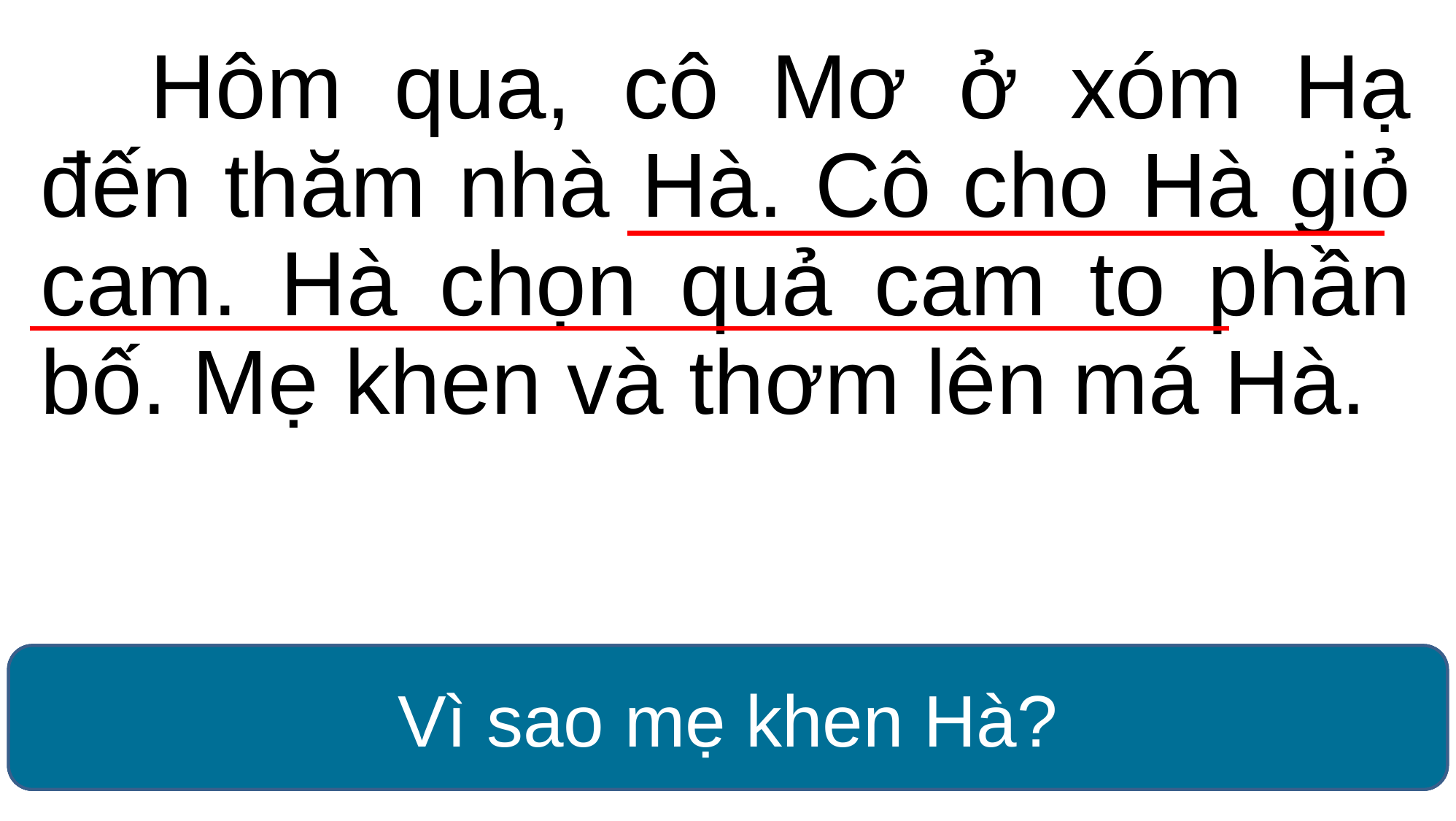

Hôm qua, cô Mơ ở xóm Hạ đến thăm nhà Hà. Cô cho Hà giỏ cam. Hà chọn quả cam to phần bố. Mẹ khen và thơm lên má Hà.
Cô Mơ cho hà cái gì?
Hà đã làm gì khi nhận được giỏ cam?
Vì sao mẹ khen Hà?